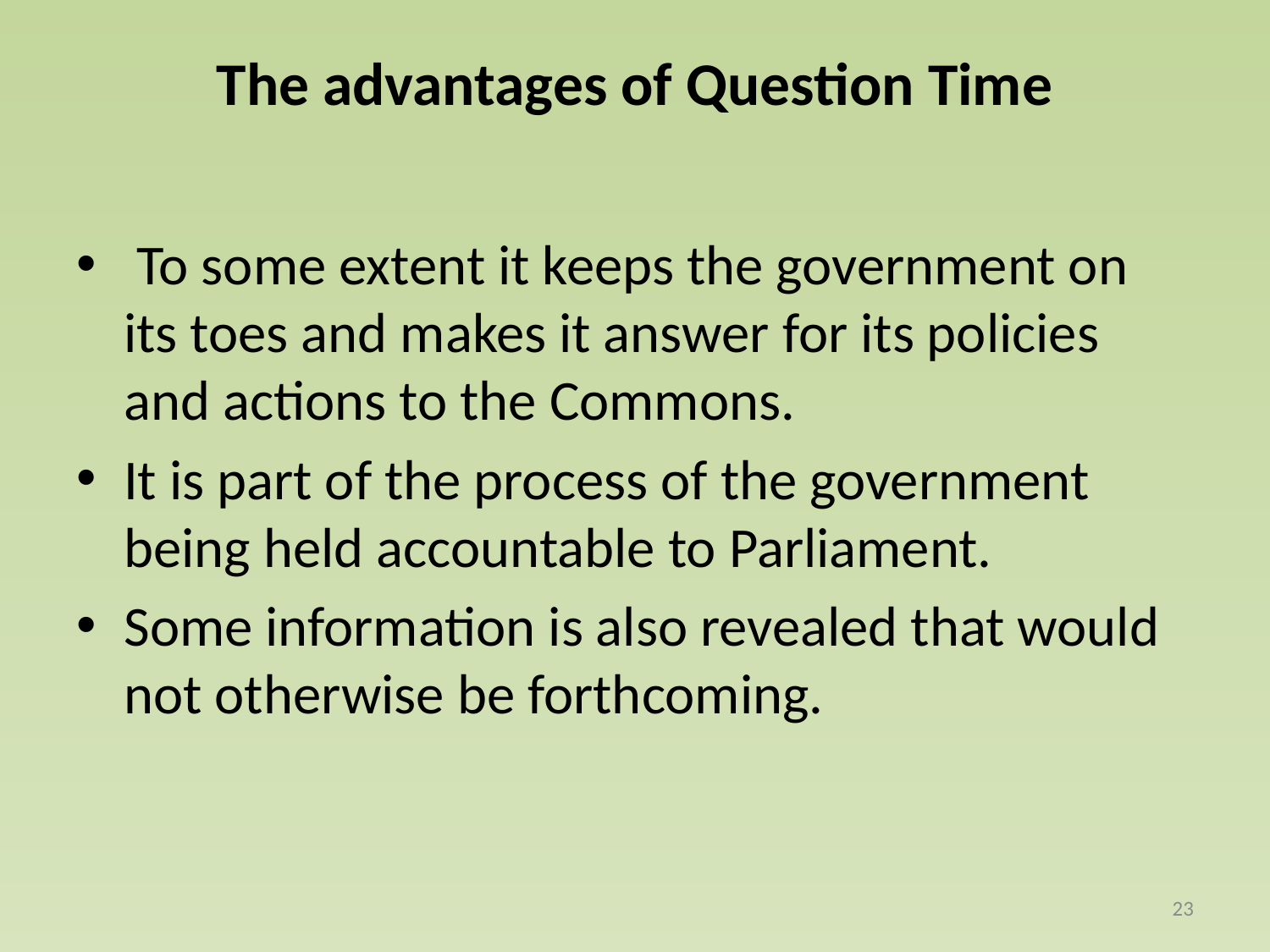

# The advantages of Question Time
 To some extent it keeps the government on its toes and makes it answer for its policies and actions to the Commons.
It is part of the process of the government being held accountable to Parliament.
Some information is also revealed that would not otherwise be forthcoming.
23